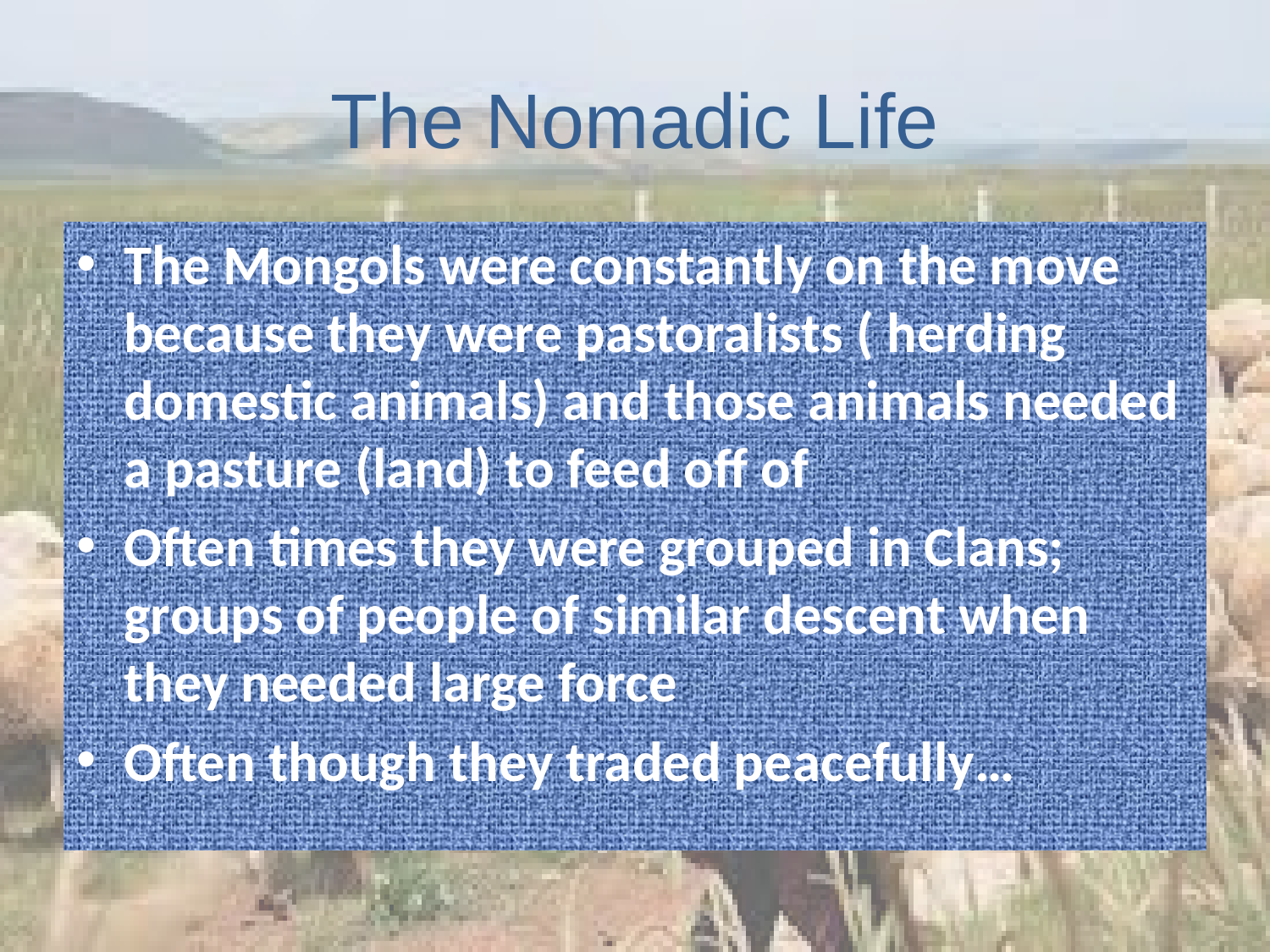

# The Nomadic Life
The Mongols were constantly on the move because they were pastoralists ( herding domestic animals) and those animals needed a pasture (land) to feed off of
Often times they were grouped in Clans; groups of people of similar descent when they needed large force
Often though they traded peacefully…